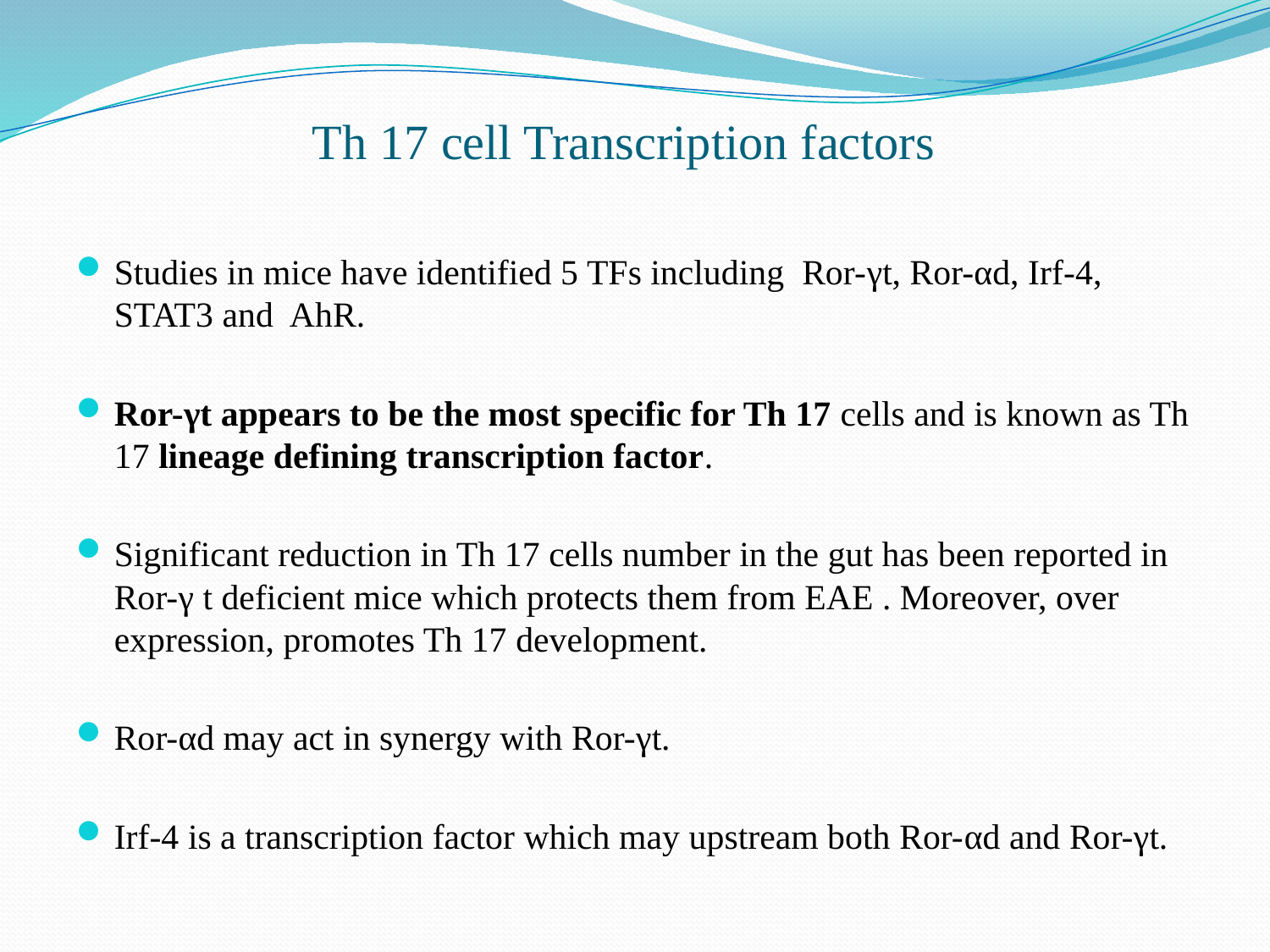

# Th 17 cell Transcription factors
Studies in mice have identified 5 TFs including  Ror-γt, Ror-αd, Irf-4, STAT3 and  AhR.

Ror-γt appears to be the most specific for Th 17 cells and is known as Th 17 lineage defining transcription factor.

Significant reduction in Th 17 cells number in the gut has been reported in Ror-γ t deficient mice which protects them from EAE . Moreover, over expression, promotes Th 17 development.

Ror-αd may act in synergy with Ror-γt.

Irf-4 is a transcription factor which may upstream both Ror-αd and Ror-γt.